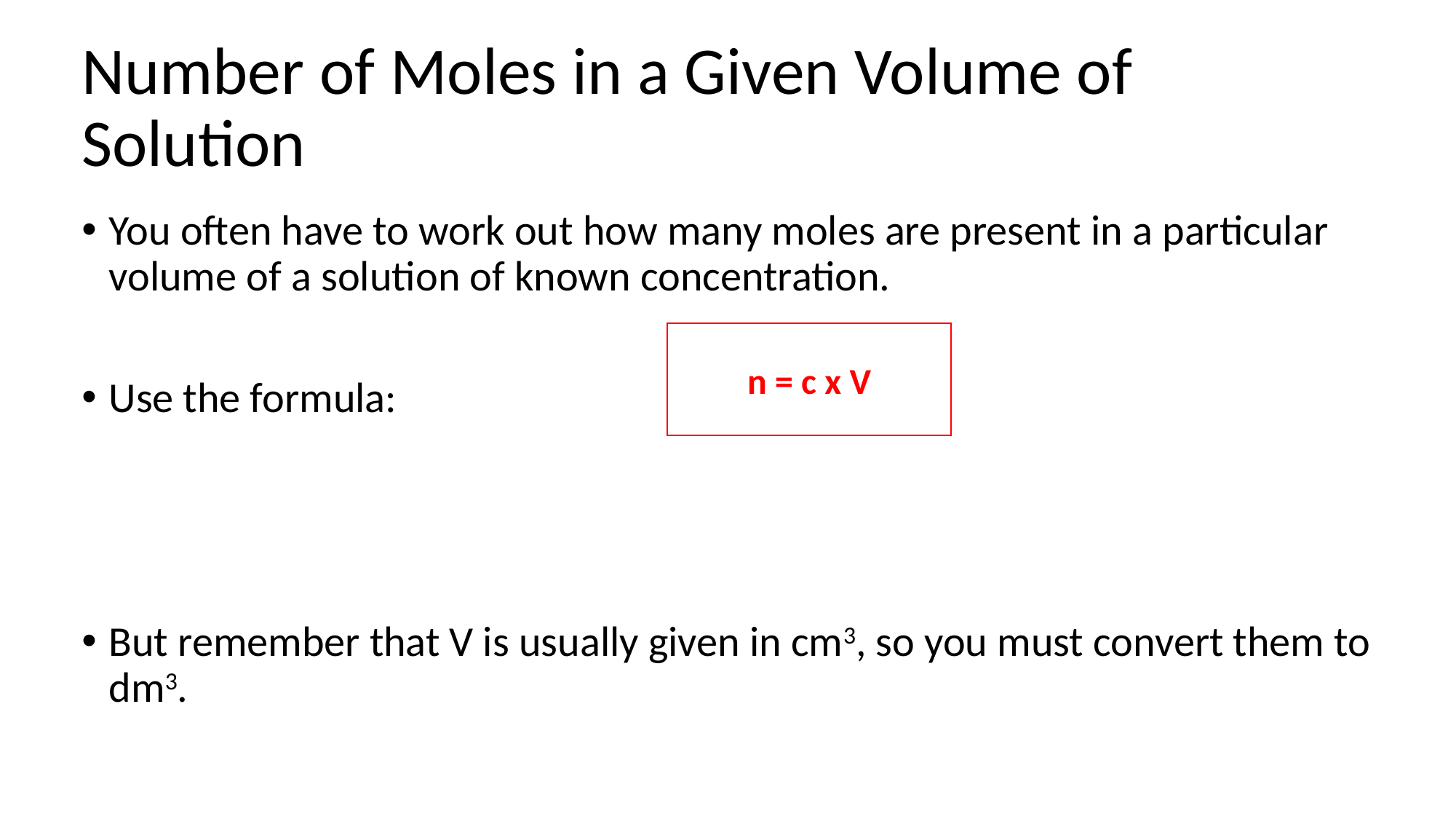

# Number of Moles in a Given Volume of Solution
You often have to work out how many moles are present in a particular volume of a solution of known concentration.

Use the formula:

But remember that V is usually given in cm3, so you must convert them to dm3.

n = c x V